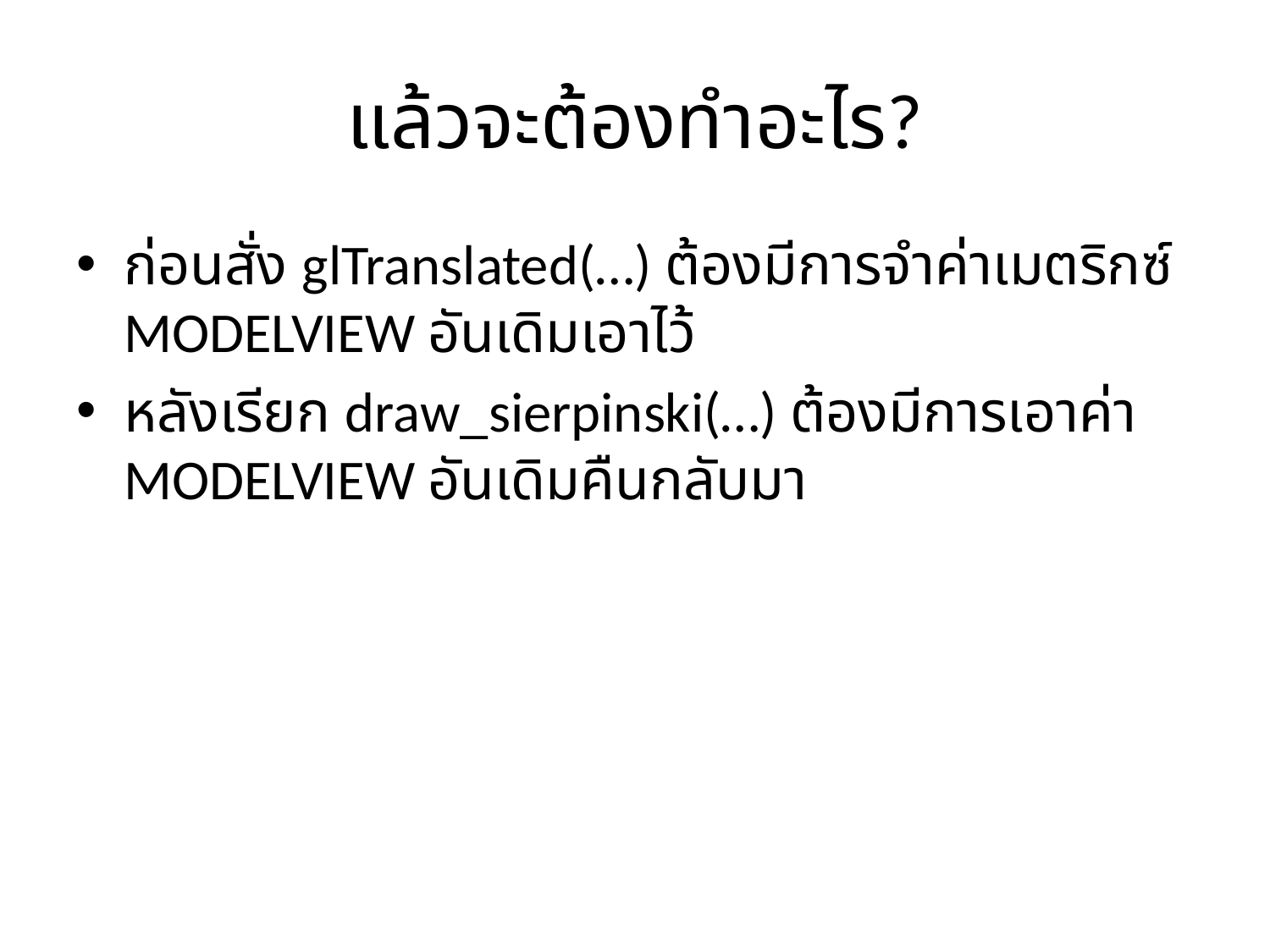

# แล้วจะต้องทำอะไร?
ก่อนสั่ง glTranslated(…) ต้องมีการจำค่าเมตริกซ์ MODELVIEW อันเดิมเอาไว้
หลังเรียก draw_sierpinski(…) ต้องมีการเอาค่า MODELVIEW อันเดิมคืนกลับมา